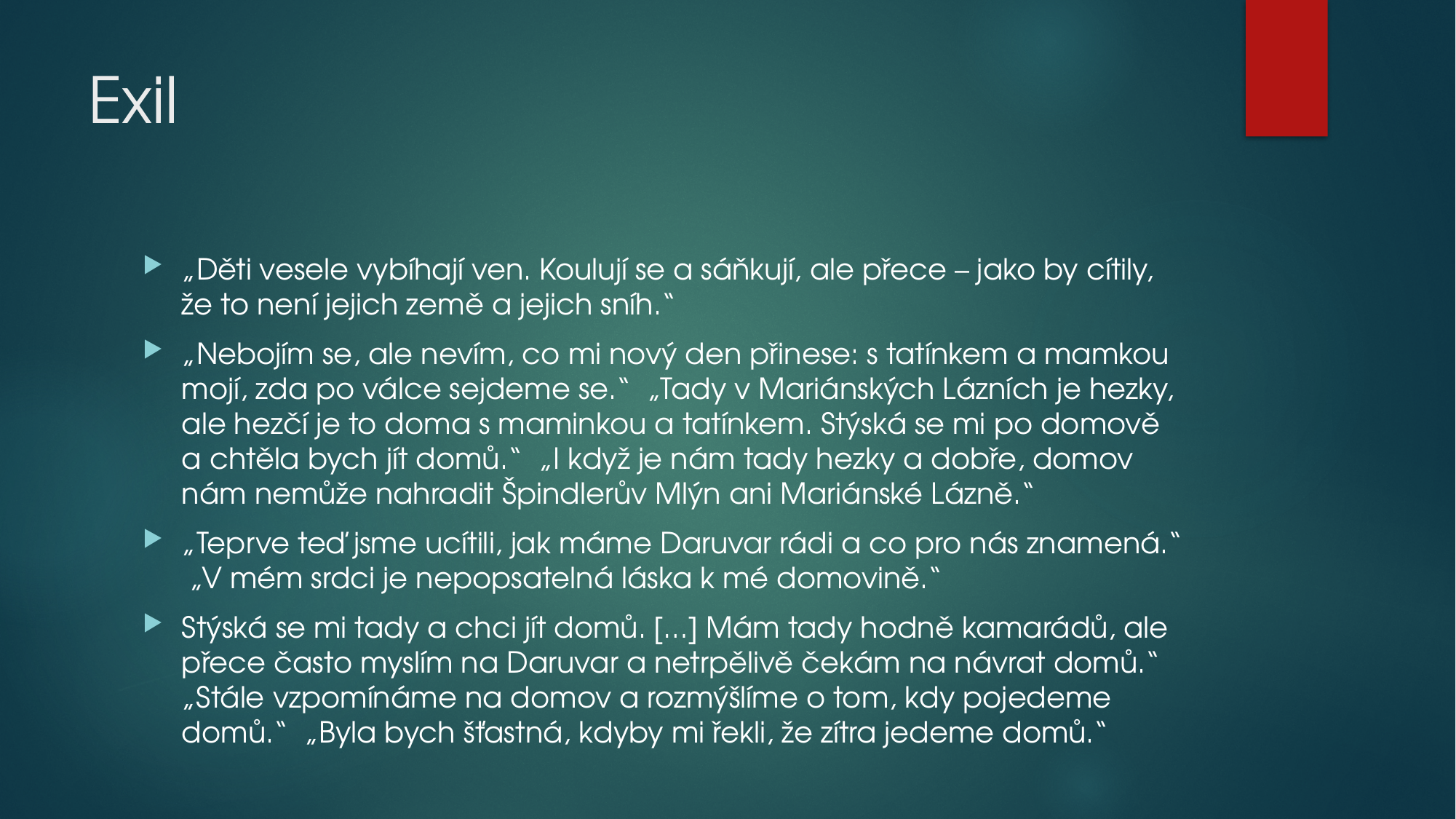

# Exil
„Děti vesele vybíhají ven. Koulují se a sáňkují, ale přece – jako by cítily, že to není jejich země a jejich sníh.“
„Nebojím se, ale nevím, co mi nový den přinese: s tatínkem a mamkou mojí, zda po válce sejdeme se.“  „Tady v Mariánských Lázních je hezky, ale hezčí je to doma s maminkou a tatínkem. Stýská se mi po domově a chtěla bych jít domů.“  „I když je nám tady hezky a dobře, domov nám nemůže nahradit Špindlerův Mlýn ani Mariánské Lázně.“
„Teprve teď jsme ucítili, jak máme Daruvar rádi a co pro nás znamená.“  „V mém srdci je nepopsatelná láska k mé domovině.“
Stýská se mi tady a chci jít domů. […] Mám tady hodně kamarádů, ale přece často myslím na Daruvar a netrpělivě čekám na návrat domů.“  „Stále vzpomínáme na domov a rozmýšlíme o tom, kdy pojedeme domů.“  „Byla bych šťastná, kdyby mi řekli, že zítra jedeme domů.“